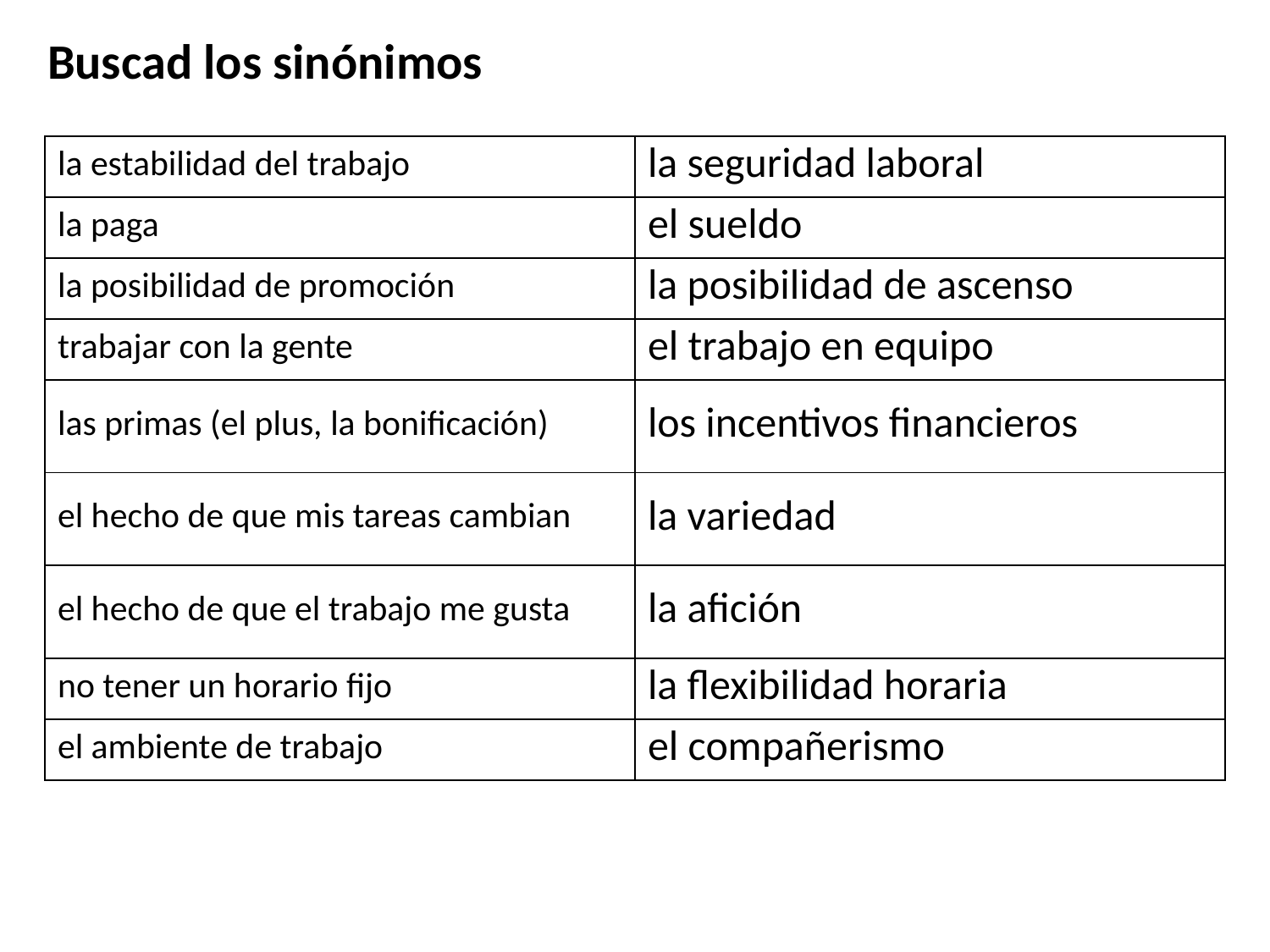

Buscad los sinónimos
| la estabilidad del trabajo | la seguridad laboral |
| --- | --- |
| la paga | el sueldo |
| la posibilidad de promoción | la posibilidad de ascenso |
| trabajar con la gente | el trabajo en equipo |
| las primas (el plus, la bonificación) | los incentivos financieros |
| el hecho de que mis tareas cambian | la variedad |
| el hecho de que el trabajo me gusta | la afición |
| no tener un horario fijo | la flexibilidad horaria |
| el ambiente de trabajo | el compañerismo |